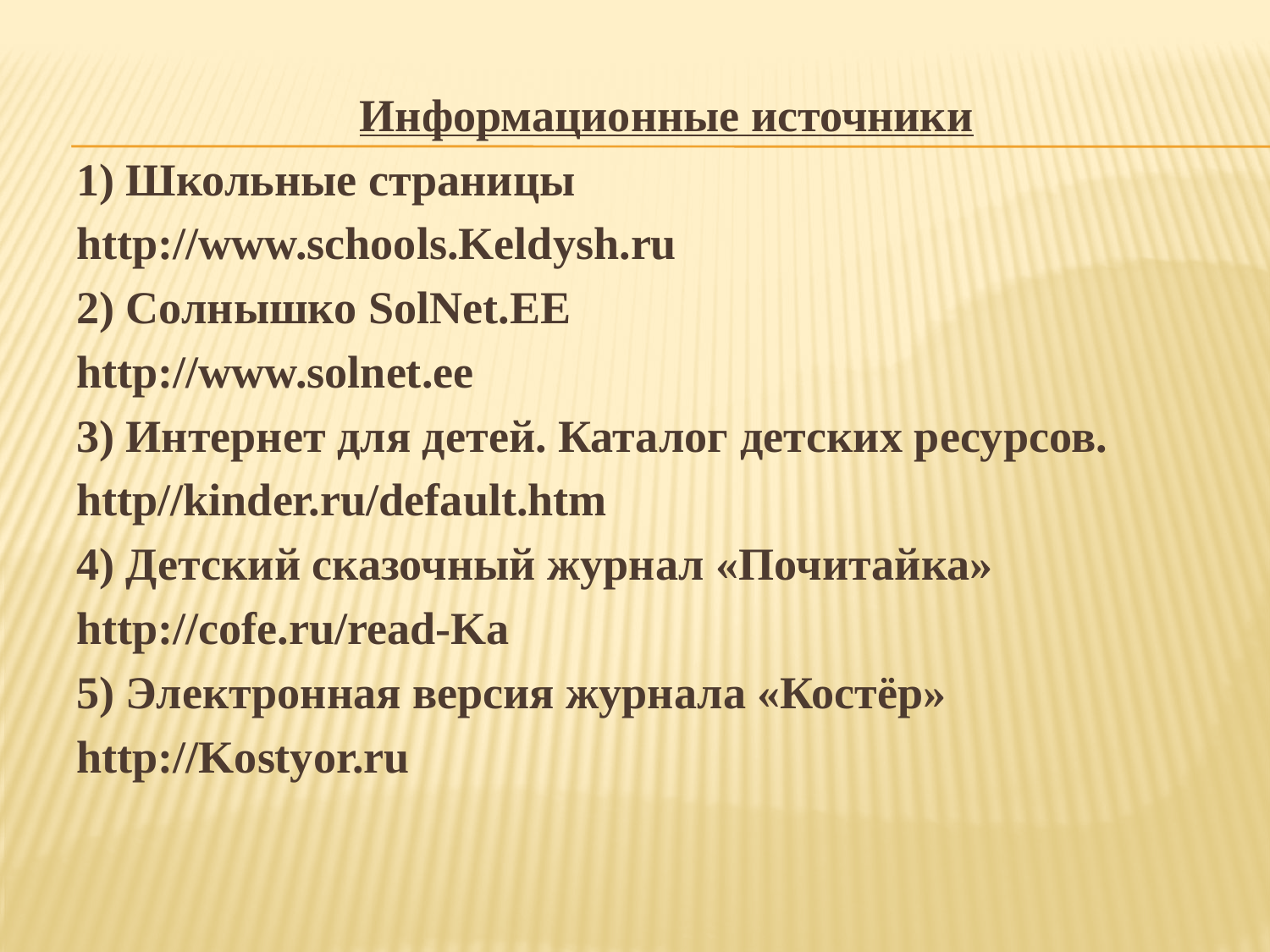

#
Информационные источники
1) Школьные страницы
http://www.schools.Keldysh.ru
2) Солнышко SolNet.EE
http://www.solnet.ee
3) Интернет для детей. Каталог детских ресурсов.
http//kinder.ru/default.htm
4) Детский сказочный журнал «Почитайка»
http://cofe.ru/read-Ka
5) Электронная версия журнала «Костёр»
http://Kostyor.ru